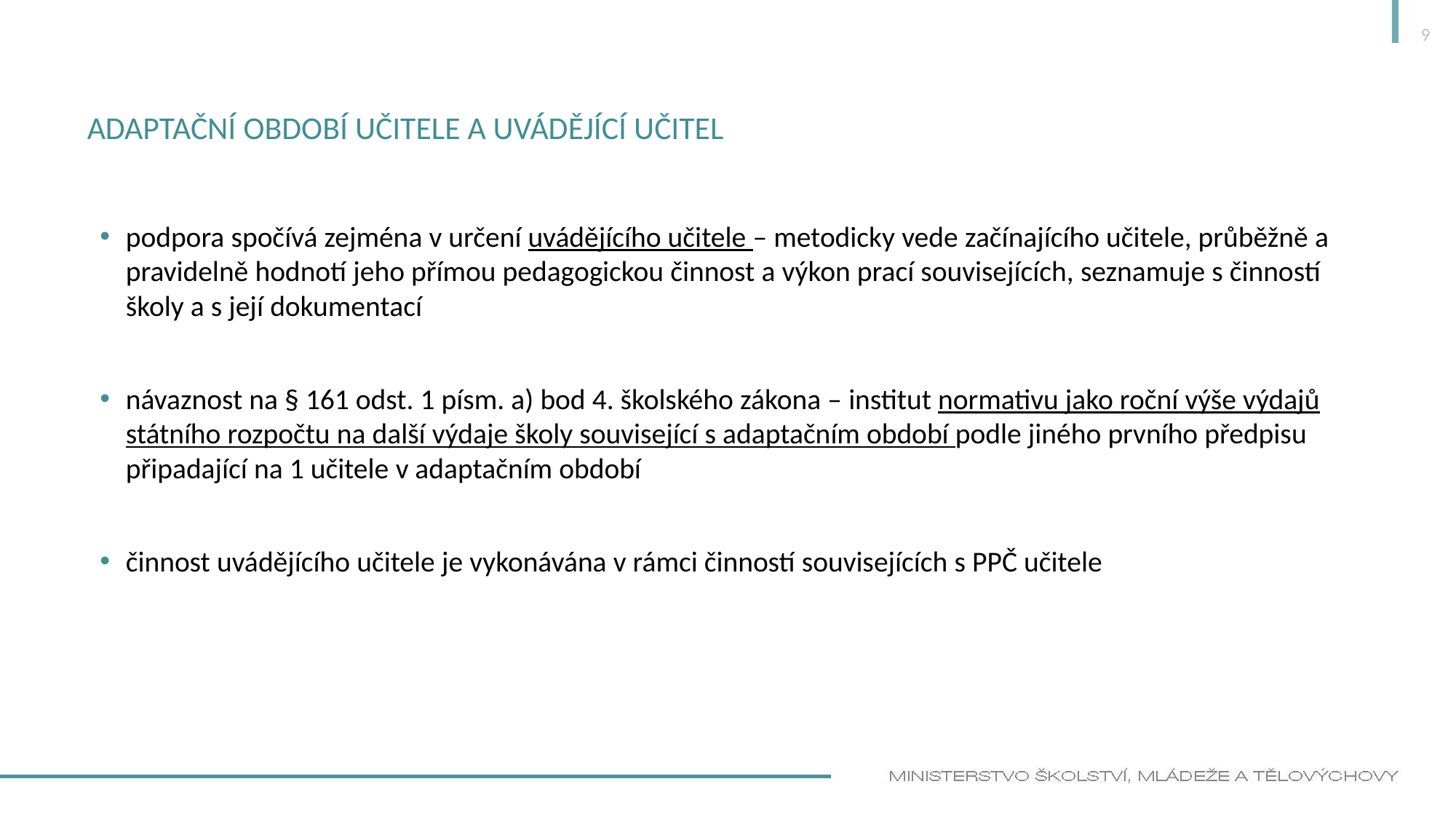

9
# Adaptační období učitele a uvádějící učitel

podpora spočívá zejména v určení uvádějícího učitele – metodicky vede začínajícího učitele, průběžně a pravidelně hodnotí jeho přímou pedagogickou činnost a výkon prací souvisejících, seznamuje s činností školy a s její dokumentací

návaznost na § 161 odst. 1 písm. a) bod 4. školského zákona – institut normativu jako roční výše výdajů státního rozpočtu na další výdaje školy související s adaptačním období podle jiného prvního předpisu připadající na 1 učitele v adaptačním období

činnost uvádějícího učitele je vykonávána v rámci činností souvisejících s PPČ učitele